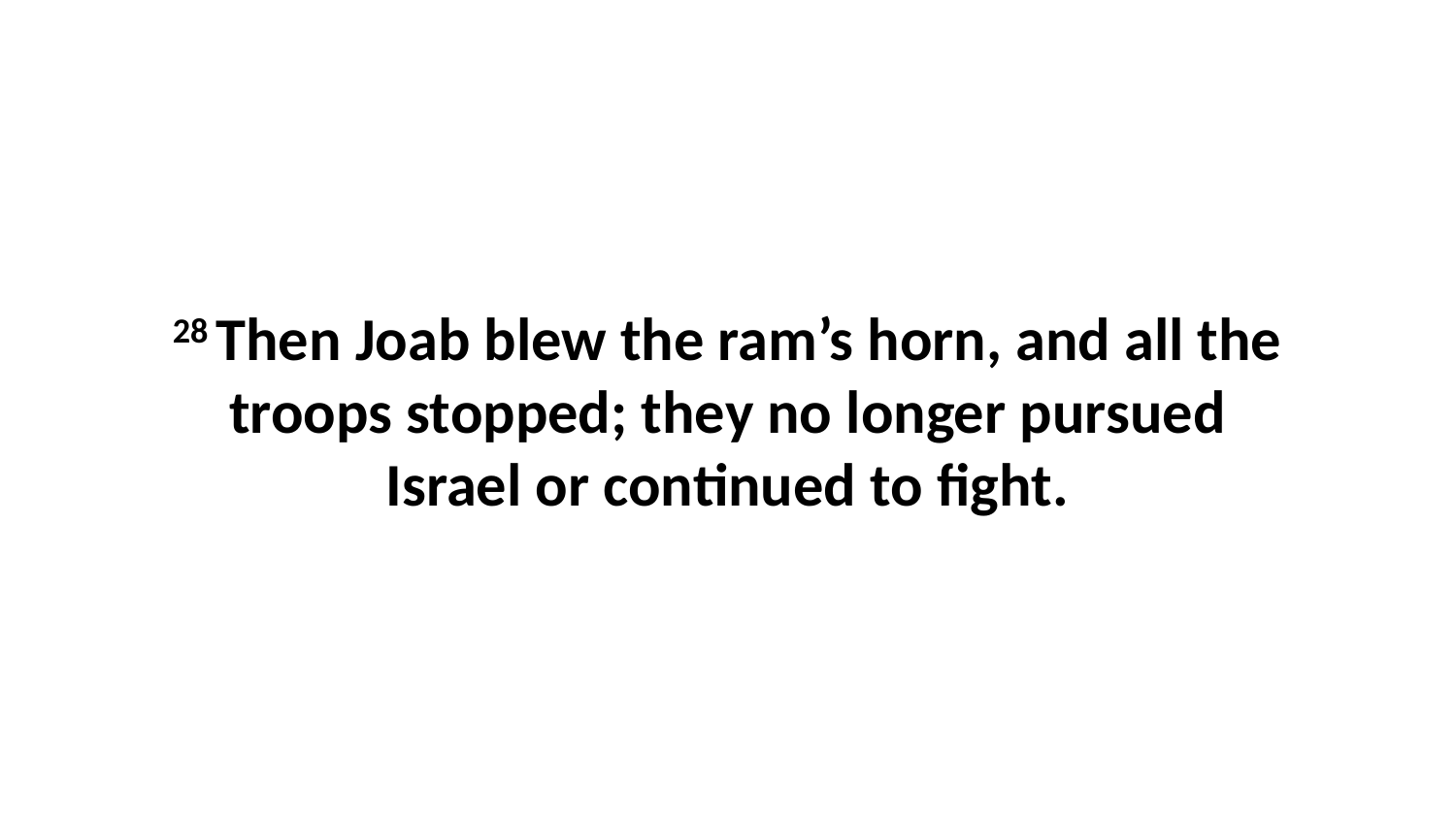

28 Then Joab blew the ram’s horn, and all the troops stopped; they no longer pursued Israel or continued to fight.